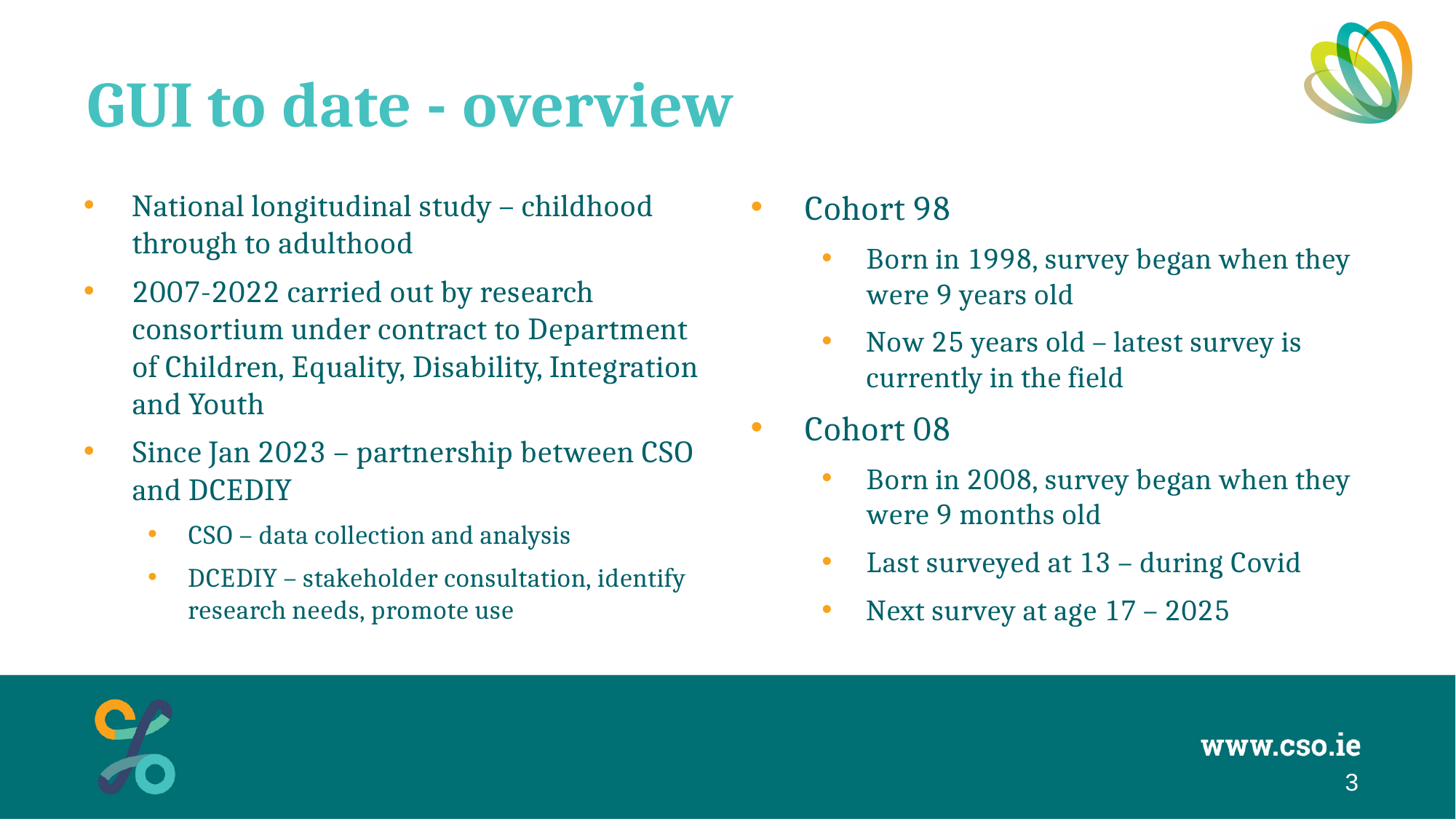

# GUI to date - overview
National longitudinal study – childhood through to adulthood
2007-2022 carried out by research consortium under contract to Department of Children, Equality, Disability, Integration and Youth
Since Jan 2023 – partnership between CSO and DCEDIY
CSO – data collection and analysis
DCEDIY – stakeholder consultation, identify research needs, promote use

Cohort 98
Born in 1998, survey began when they were 9 years old
Now 25 years old – latest survey is currently in the field
Cohort 08
Born in 2008, survey began when they were 9 months old
Last surveyed at 13 – during Covid
Next survey at age 17 – 2025

3